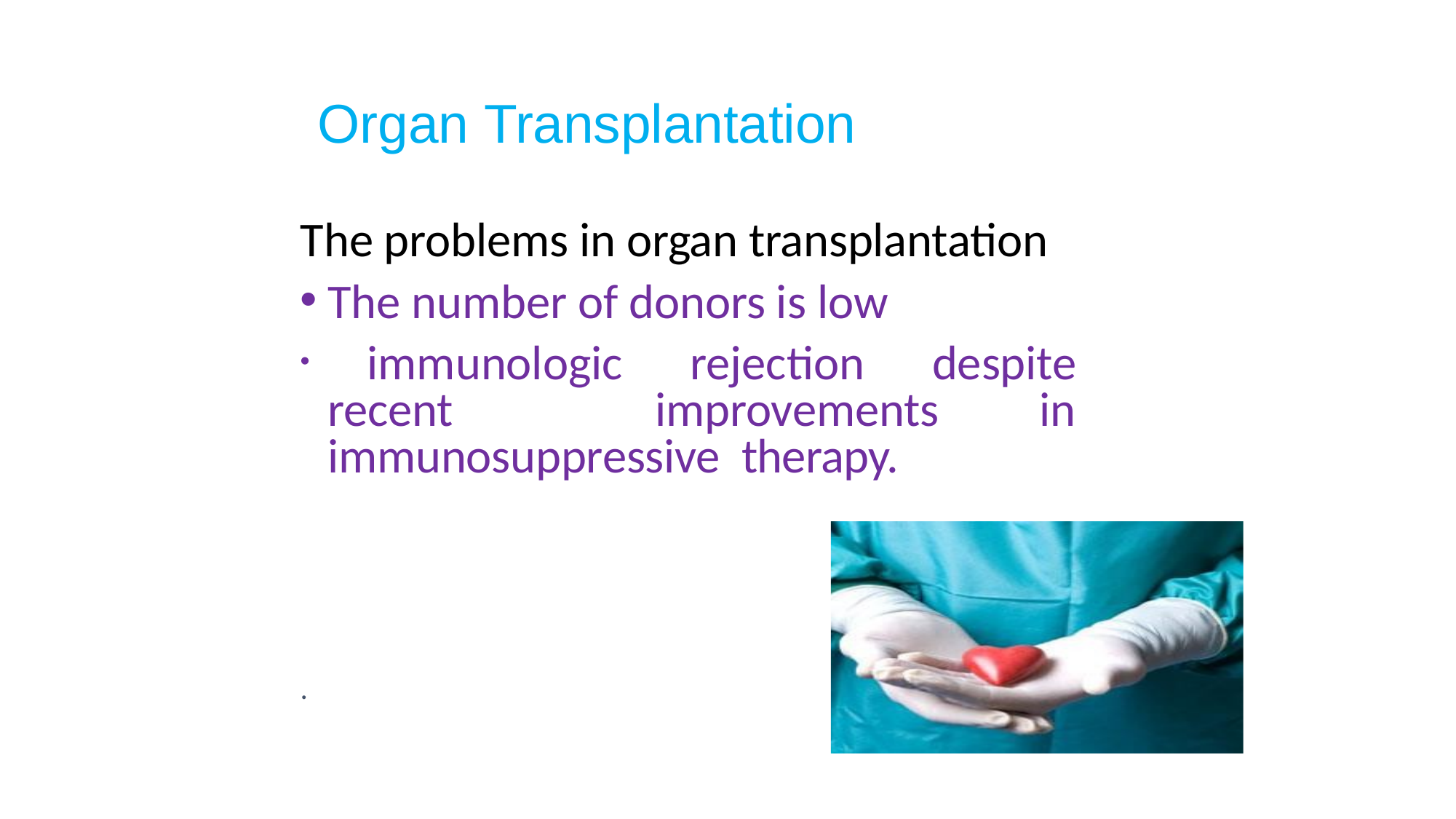

# Organ Transplantation
The problems in organ transplantation
The number of donors is low
	immunologic rejection despite recent  improvements in immunosuppressive  therapy.

.